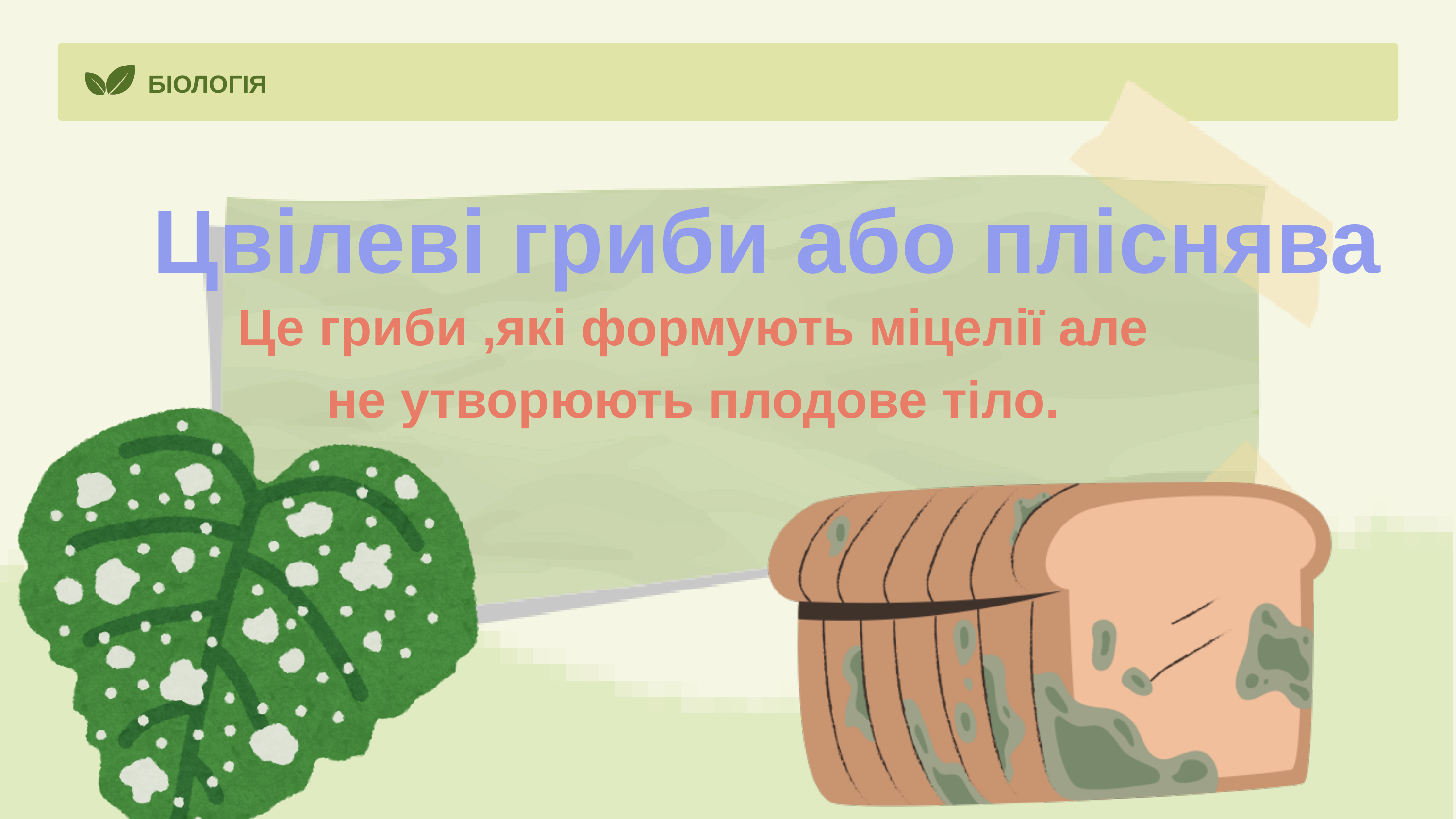

БІОЛОГІЯ

Цвілеві гриби або пліснява
Це гриби ,які формують міцелії але не утворюють плодове тіло.